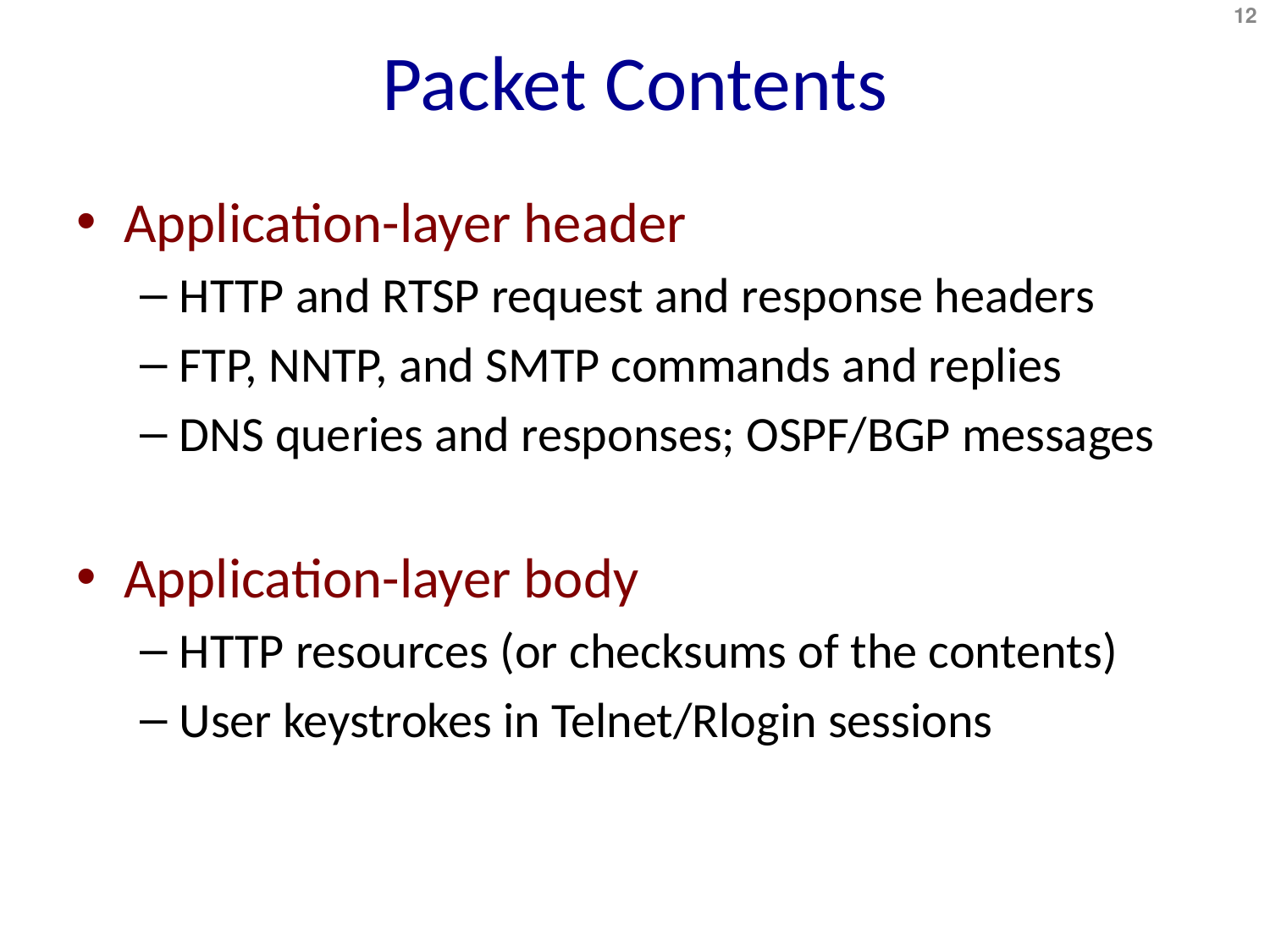

# Packet Contents
12
Application-layer header
HTTP and RTSP request and response headers
FTP, NNTP, and SMTP commands and replies
DNS queries and responses; OSPF/BGP messages

Application-layer body
HTTP resources (or checksums of the contents)
User keystrokes in Telnet/Rlogin sessions